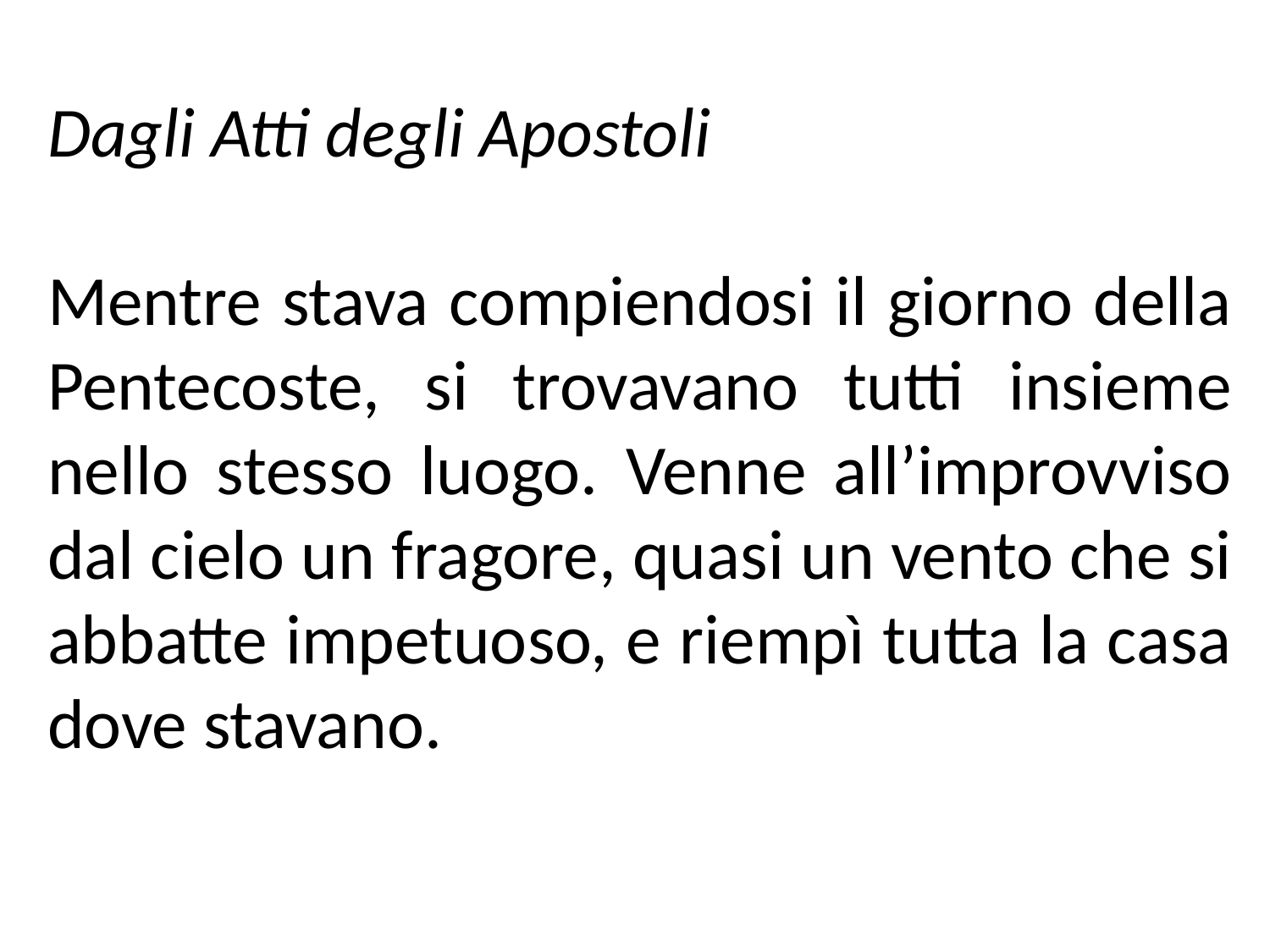

Dagli Atti degli Apostoli

Mentre stava compiendosi il giorno della Pentecoste, si trovavano tutti insieme nello stesso luogo. Venne all’improvviso dal cielo un fragore, quasi un vento che si abbatte impetuoso, e riempì tutta la casa dove stavano.